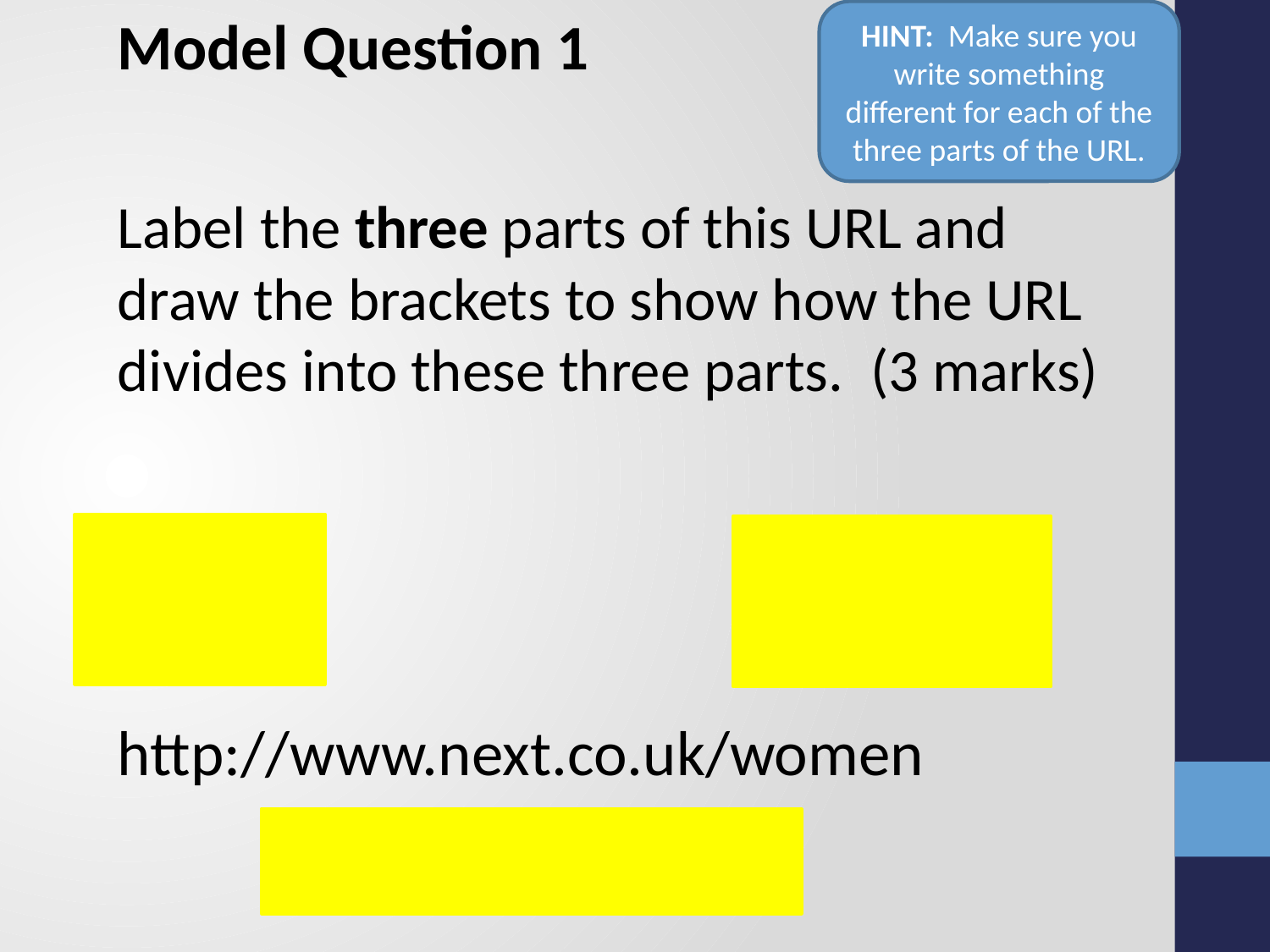

Model Question 1

Label the three parts of this URL and draw the brackets to show how the URL divides into these three parts.  (3 marks)

http://www.next.co.uk/women

HINT:  Make sure you write something different for each of the three parts of the URL.